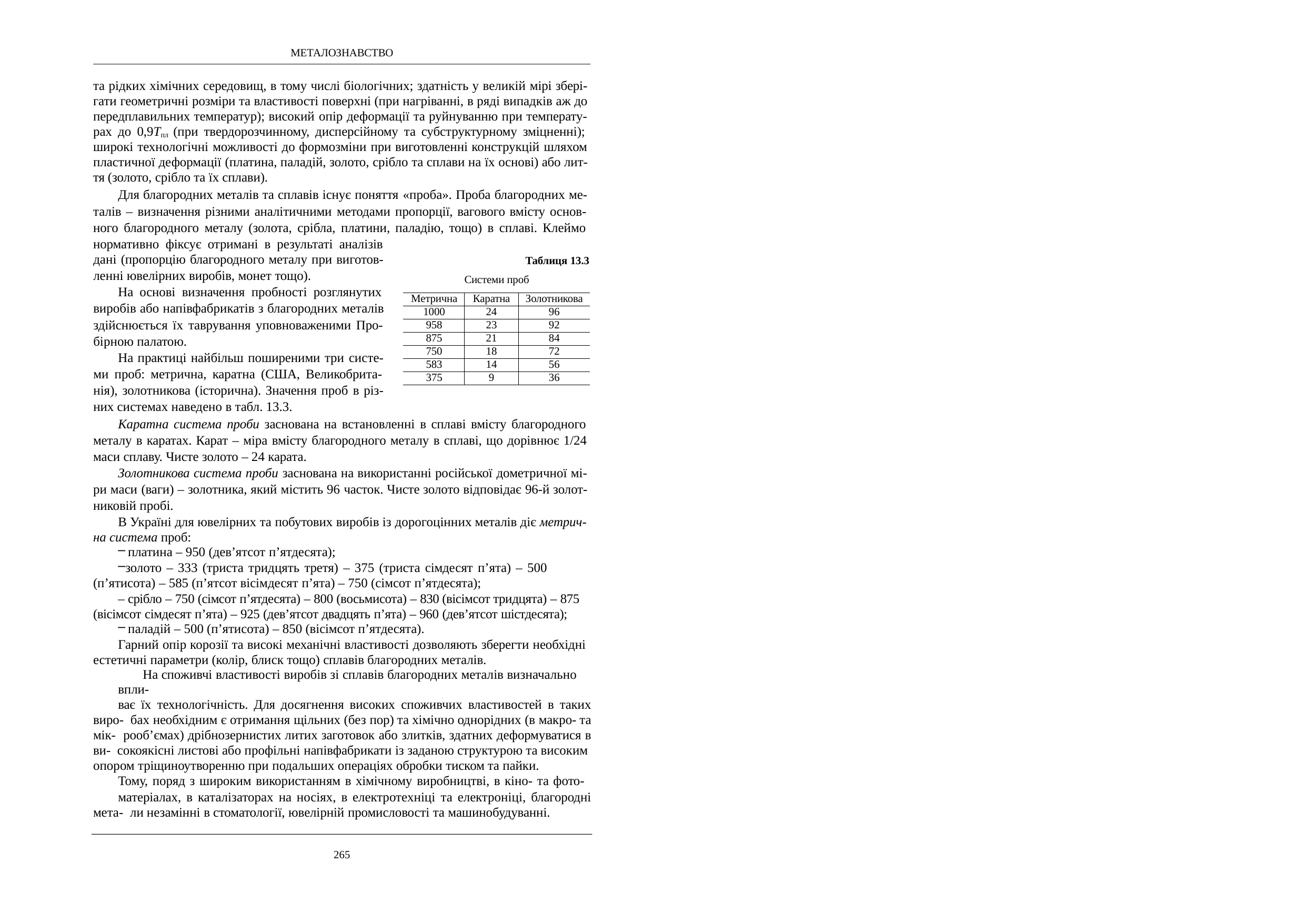

МЕТАЛОЗНАВСТВО

та рідких хімічних середовищ, в тому числі біологічних; здатність у великій мірі збері-  гати геометричні розміри та властивості поверхні (при нагріванні, в ряді випадків аж до  передплавильних температур); високий опір деформації та руйнуванню при температу-  рах до 0,9Тпл (при твердорозчинному, дисперсійному та субструктурному зміцненні);  широкі технологічні можливості до формозміни при виготовленні конструкцій шляхом  пластичної деформації (платина, паладій, золото, срібло та сплави на їх основі) або лит-  тя (золото, срібло та їх сплави).
Для благородних металів та сплавів існує поняття «проба». Проба благородних ме-  талів – визначення різними аналітичними методами пропорції, вагового вмісту основ-  ного благородного металу (золота, срібла, платини, паладію, тощо) в сплаві. Клеймо  нормативно фіксує отримані в результаті аналізів

Таблиця 13.3
Системи проб
дані (пропорцію благородного металу при виготов-  ленні ювелірних виробів, монет тощо).
На основі визначення пробності розглянутих  виробів або напівфабрикатів з благородних металів  здійснюється їх таврування уповноваженими Про-  бірною палатою.
На практиці найбільш поширеними три систе-  ми проб: метрична, каратна (США, Великобрита-  нія), золотникова (історична). Значення проб в різ-  них системах наведено в табл. 13.3.
| Метрична | Каратна | Золотникова |
| --- | --- | --- |
| 1000 | 24 | 96 |
| 958 | 23 | 92 |
| 875 | 21 | 84 |
| 750 | 18 | 72 |
| 583 | 14 | 56 |
| 375 | 9 | 36 |
Каратна система проби заснована на встановленні в сплаві вмісту благородного  металу в каратах. Карат – міра вмісту благородного металу в сплаві, що дорівнює 1/24  маси сплаву. Чисте золото – 24 карата.
Золотникова система проби заснована на використанні російської дометричної мі-  ри маси (ваги) – золотника, який містить 96 часток. Чисте золото відповідає 96-й золот-  никовій пробі.
В Україні для ювелірних та побутових виробів із дорогоцінних металів діє метрич-  на система проб:
платина – 950 (дев’ятсот п’ятдесята);
золото – 333 (триста тридцять третя) – 375 (триста сімдесят п’ята) – 500  (п’ятисота) – 585 (п’ятсот вісімдесят п’ята) – 750 (сімсот п’ятдесята);
– срібло – 750 (сімсот п’ятдесята) – 800 (восьмисота) – 830 (вісімсот тридцята) – 875  (вісімсот сімдесят п’ята) – 925 (дев’ятсот двадцять п’ята) – 960 (дев’ятсот шістдесята);
паладій – 500 (п’ятисота) – 850 (вісімсот п’ятдесята).
Гарний опір корозії та високі механічні властивості дозволяють зберегти необхідні  естетичні параметри (колір, блиск тощо) сплавів благородних металів.
На споживчі властивості виробів зі сплавів благородних металів визначально впли-
ває їх технологічність. Для досягнення високих споживчих властивостей в таких виро-  бах необхідним є отримання щільних (без пор) та хімічно однорідних (в макро- та мік-  рооб’ємах) дрібнозернистих литих заготовок або злитків, здатних деформуватися в ви-  сокоякісні листові або профільні напівфабрикати із заданою структурою та високим  опором тріщиноутворенню при подальших операціях обробки тиском та пайки.
Тому, поряд з широким використанням в хімічному виробництві, в кіно- та фото-
матеріалах, в каталізаторах на носіях, в електротехніці та електроніці, благородні мета-  ли незамінні в стоматології, ювелірній промисловості та машинобудуванні.

265